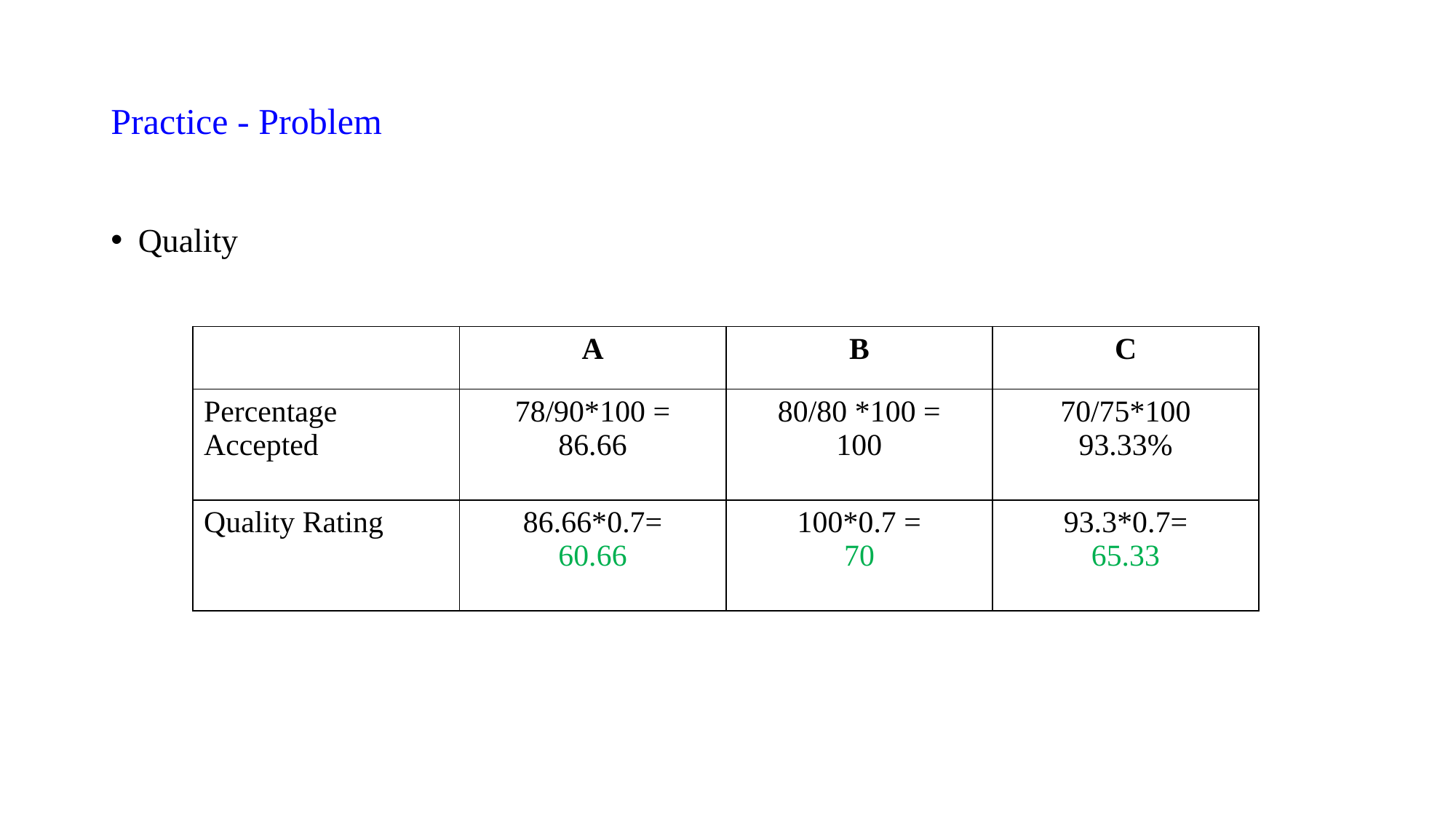

# Practice - Problem
Quality
|  | A | B | C |
| --- | --- | --- | --- |
| Percentage Accepted | 78/90\*100 = 86.66 | 80/80 \*100 = 100 | 70/75\*100 93.33% |
| Quality Rating | 86.66\*0.7= 60.66 | 100\*0.7 = 70 | 93.3\*0.7= 65.33 |